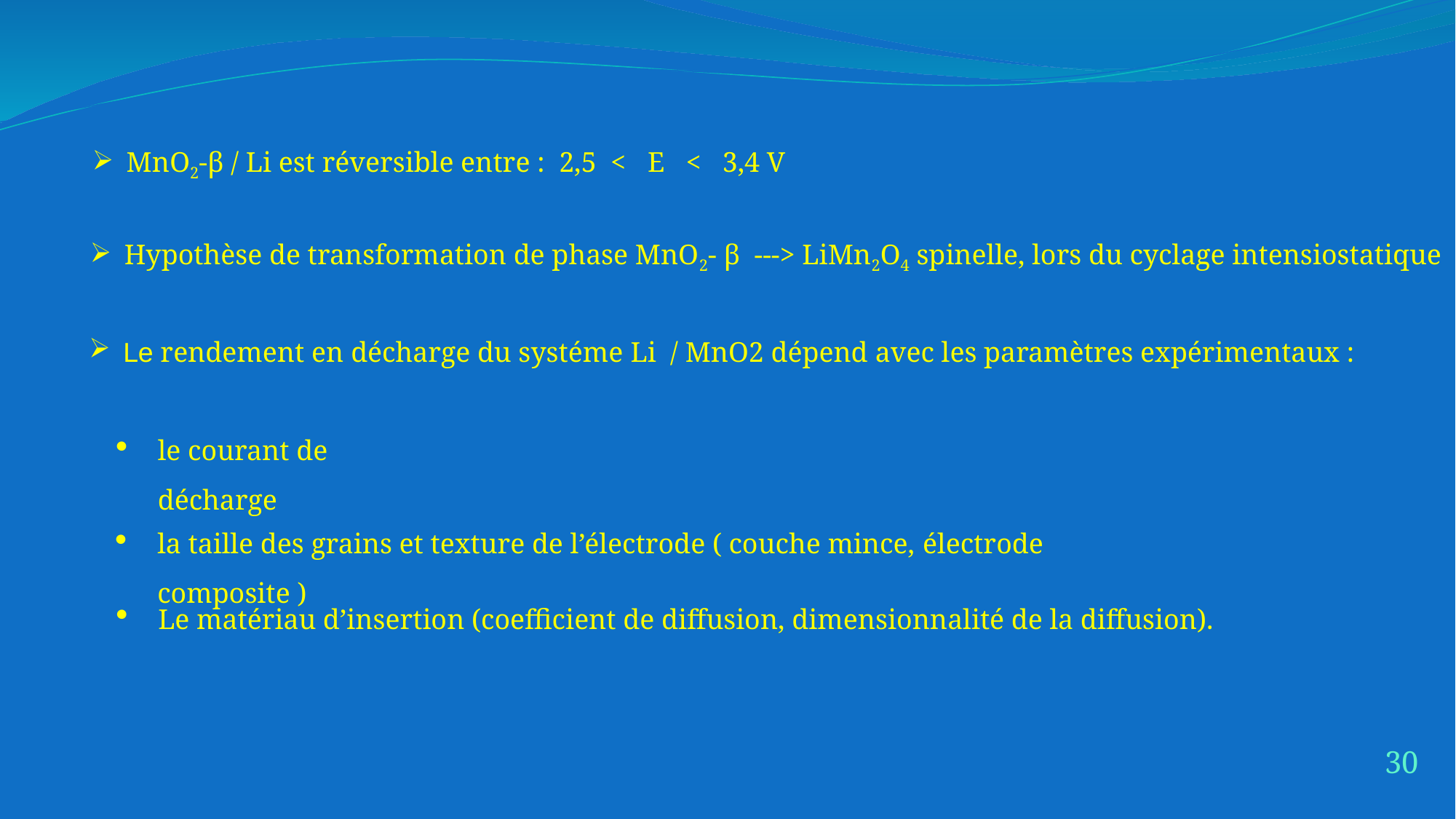

MnO2-β / Li est réversible entre :  2,5  <   E   <   3,4 V
Hypothèse de transformation de phase MnO2- β  ---> LiMn2O4 spinelle, lors du cyclage intensiostatique
Le rendement en décharge du systéme Li  / MnO2 dépend avec les paramètres expérimentaux :
le courant de décharge
la taille des grains et texture de l’électrode ( couche mince, électrode composite )
Le matériau d’insertion (coefficient de diffusion, dimensionnalité de la diffusion).
30